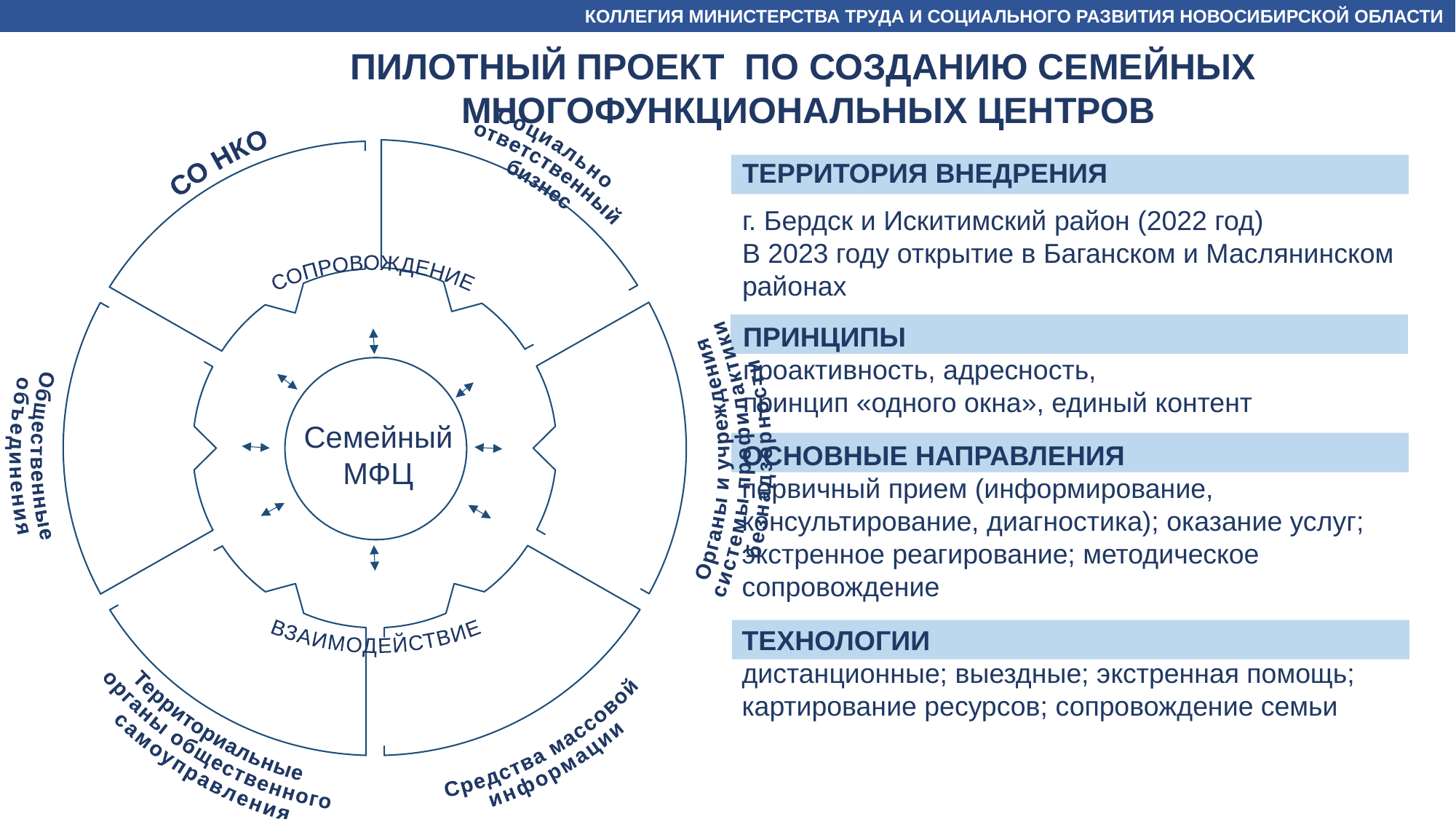

КОЛЛЕГИЯ МИНИСТЕРСТВА ТРУДА И СОЦИАЛЬНОГО РАЗВИТИЯ НОВОСИБИРСКОЙ ОБЛАСТИ
ПИЛОТНЫЙ ПРОЕКТ  ПО СОЗДАНИЮ СЕМЕЙНЫХ
МНОГОФУНКЦИОНАЛЬНЫХ ЦЕНТРОВ
Территориальные
 органы общественного
 самоуправления
Средства массовой
информации
Общественные
объединения
Органы и учреждения
системы профилактики
безнадзорности
СО НКО
Социально
 ответственный
 бизнес

ВЗАИМОДЕЙСТВИЕ
СОПРОВОЖДЕНИЕ

Семейный МФЦ

ТЕРРИТОРИЯ ВНЕДРЕНИЯ

г. Бердск и Искитимский район (2022 год)
В 2023 году открытие в Баганском и Маслянинском районах

ПРИНЦИПЫ
проактивность, адресность,
принцип «одного окна», единый контент

ОСНОВНЫЕ НАПРАВЛЕНИЯ
первичный прием (информирование, консультирование, диагностика); оказание услуг; экстренное реагирование; методическое сопровождение

ТЕХНОЛОГИИ
дистанционные; выездные; экстренная помощь; картирование ресурсов; сопровождение семьи